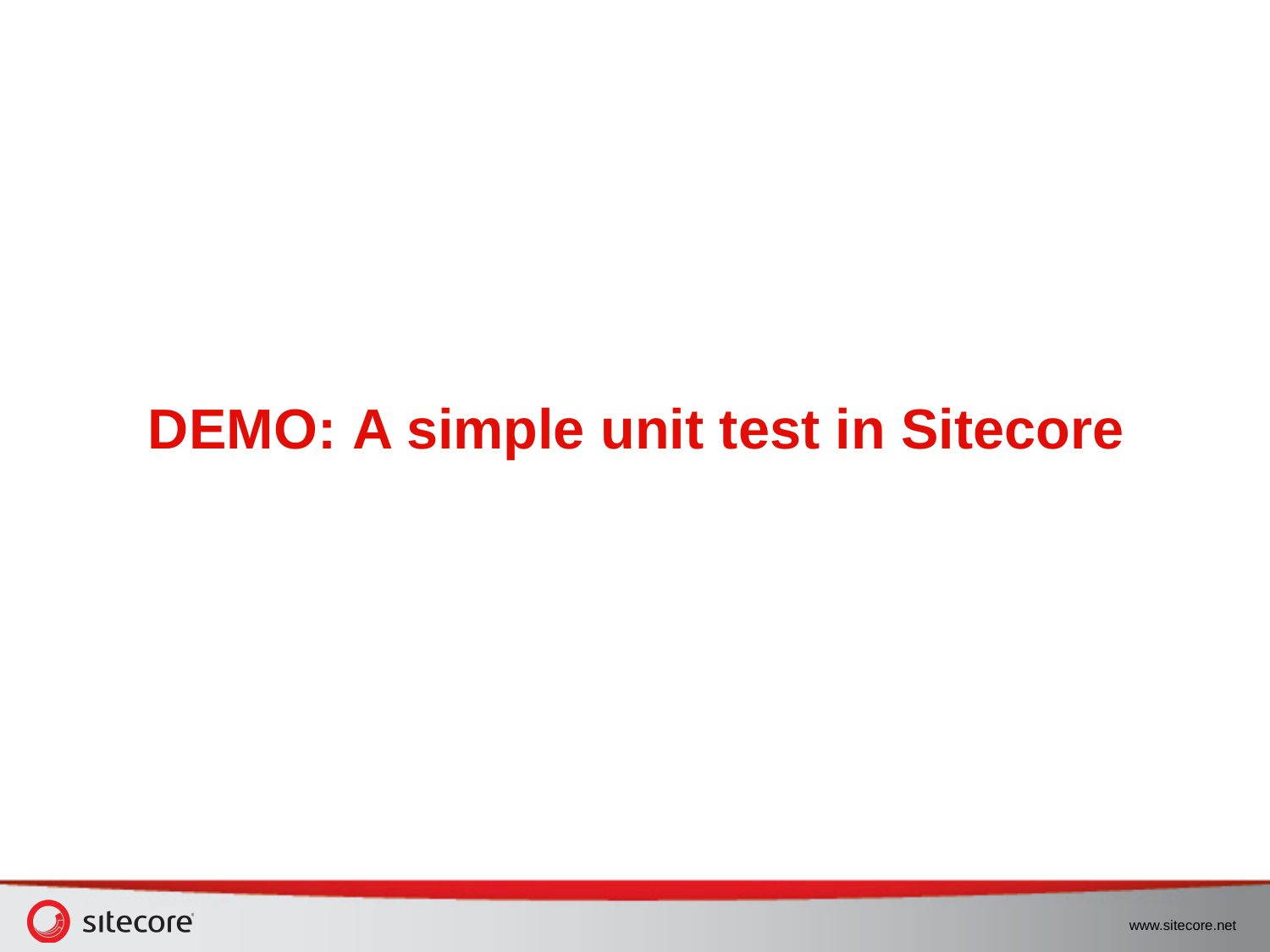

# DEMO: A simple unit test in Sitecore